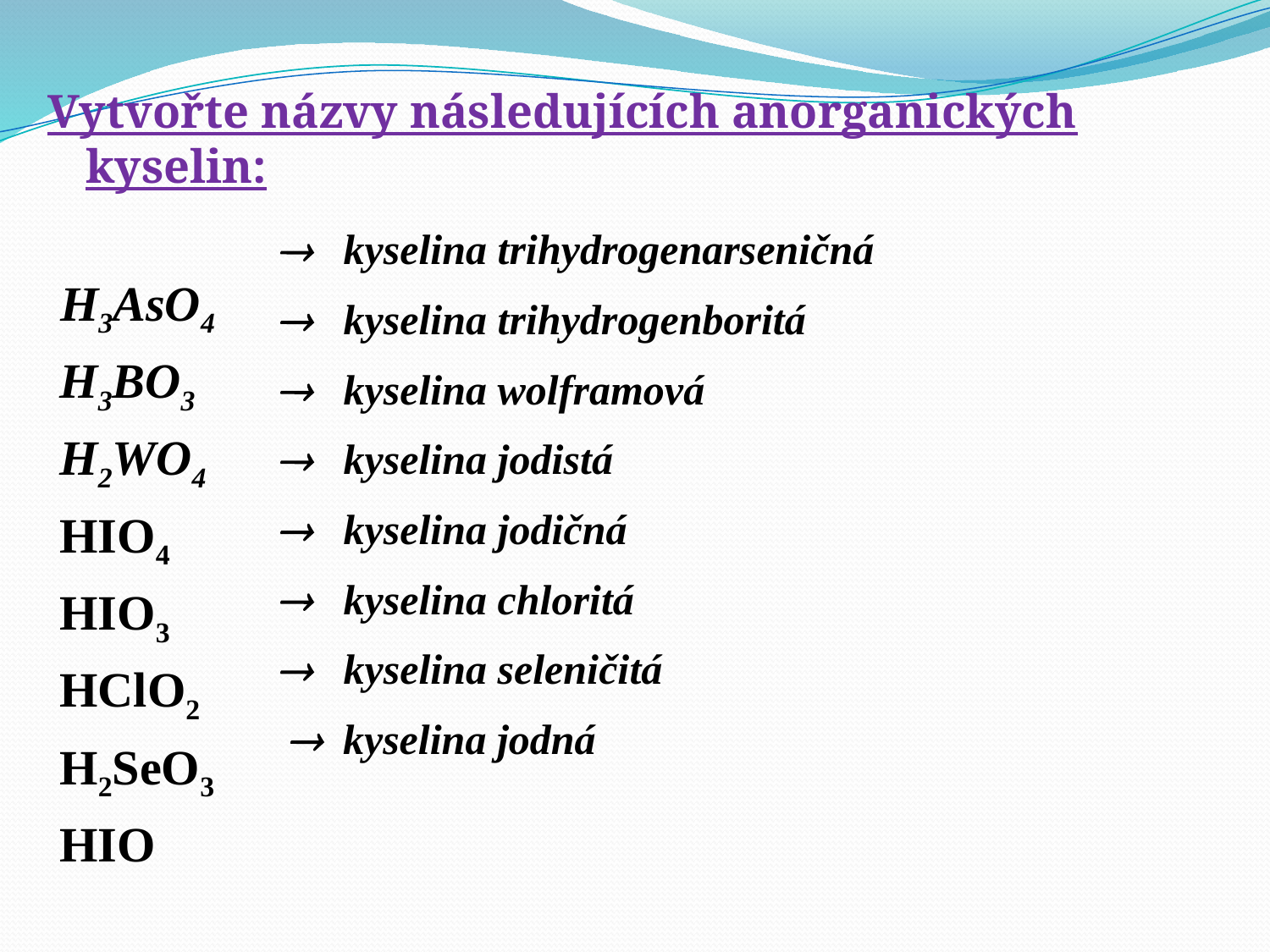

Vytvořte názvy následujících anorganických kyselin:

 H3AsO4
 H3BO3
 H2WO4
 HIO4
 HIO3
 HClO2
 H2SeO3
 HIO

→   kyselina trihydrogenarseničná
→   kyselina trihydrogenboritá
→   kyselina wolframová
→   kyselina jodistá
→   kyselina jodičná
→   kyselina chloritá
→   kyselina seleničitá
→  kyselina jodná